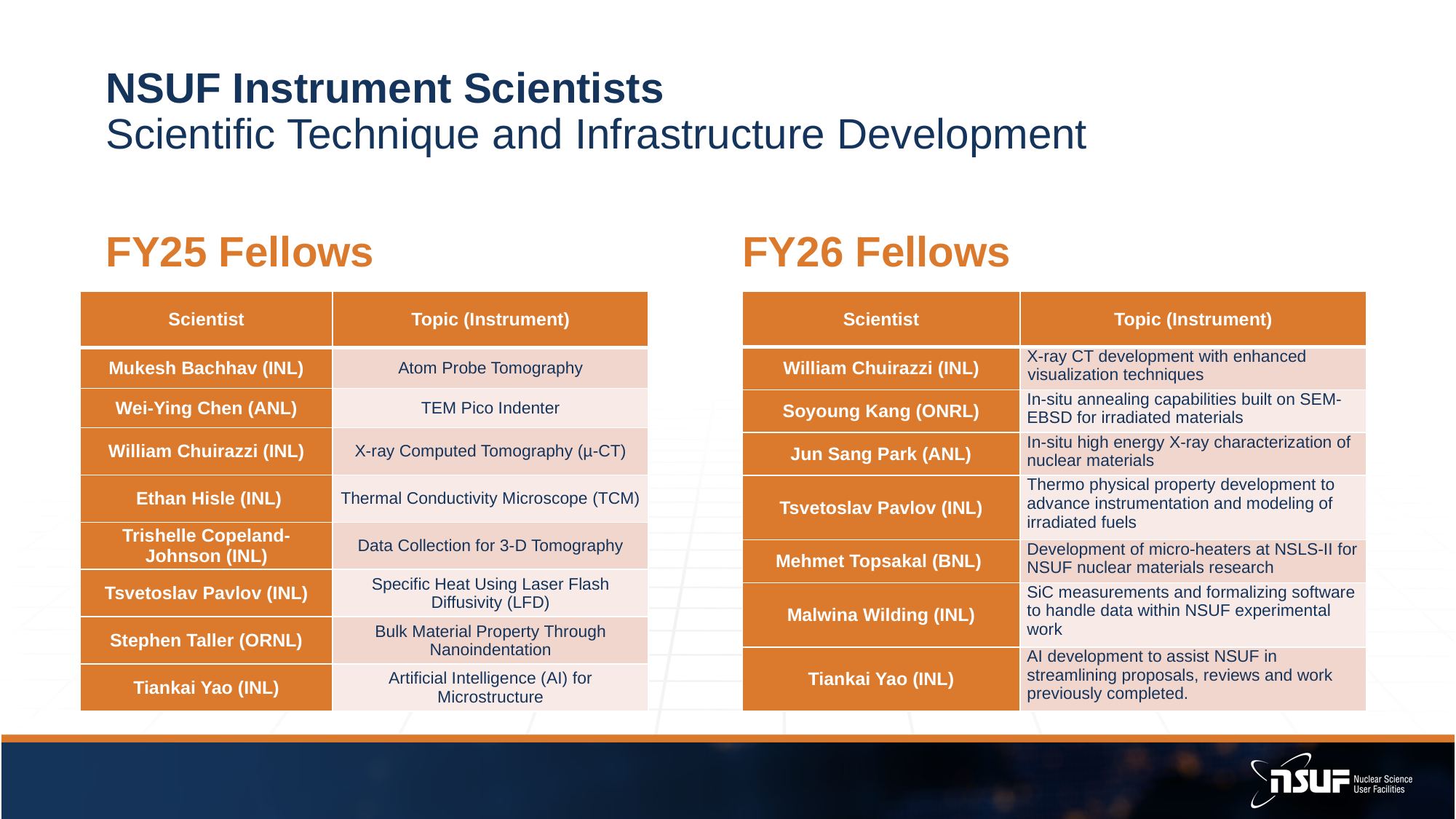

# NSUF Instrument Scientists Scientific Technique and Infrastructure Development
FY25 Fellows
FY26 Fellows
| Scientist | Topic (Instrument) |
| --- | --- |
| William Chuirazzi (INL) | X-ray CT development with enhanced visualization techniques |
| Soyoung Kang (ONRL) | In-situ annealing capabilities built on SEM-EBSD for irradiated materials |
| Jun Sang Park (ANL) | In-situ high energy X-ray characterization of nuclear materials |
| Tsvetoslav Pavlov (INL) | Thermo physical property development to advance instrumentation and modeling of irradiated fuels |
| Mehmet Topsakal (BNL) | Development of micro-heaters at NSLS-II for NSUF nuclear materials research |
| Malwina Wilding (INL) | SiC measurements and formalizing software to handle data within NSUF experimental work |
| Tiankai Yao (INL) | AI development to assist NSUF in streamlining proposals, reviews and work previously completed. |
| Scientist | Topic (Instrument) |
| --- | --- |
| Mukesh Bachhav (INL) | Atom Probe Tomography |
| Wei-Ying Chen (ANL) | TEM Pico Indenter |
| William Chuirazzi (INL) | X-ray Computed Tomography (µ-CT) |
| Ethan Hisle (INL) | Thermal Conductivity Microscope (TCM) |
| Trishelle Copeland-Johnson (INL) | Data Collection for 3-D Tomography |
| Tsvetoslav Pavlov (INL) | Specific Heat Using Laser Flash Diffusivity (LFD) |
| Stephen Taller (ORNL) | Bulk Material Property Through Nanoindentation |
| Tiankai Yao (INL) | Artificial Intelligence (AI) for Microstructure |